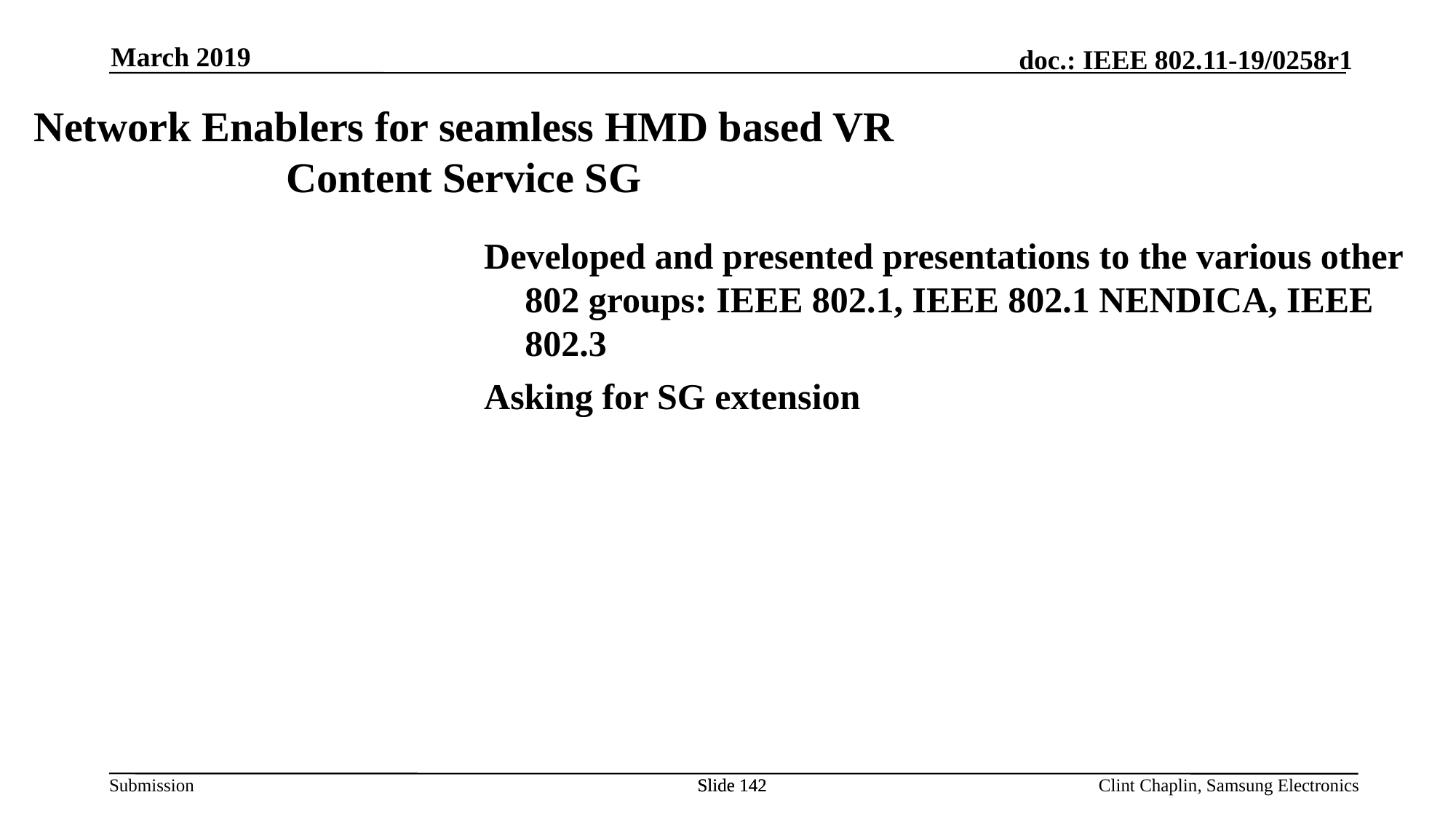

March 2019
Network Enablers for seamless HMD based VR Content Service SG
Developed and presented presentations to the various other 802 groups: IEEE 802.1, IEEE 802.1 NENDICA, IEEE 802.3
Asking for SG extension
Slide 142
Slide 142
Clint Chaplin, Samsung Electronics